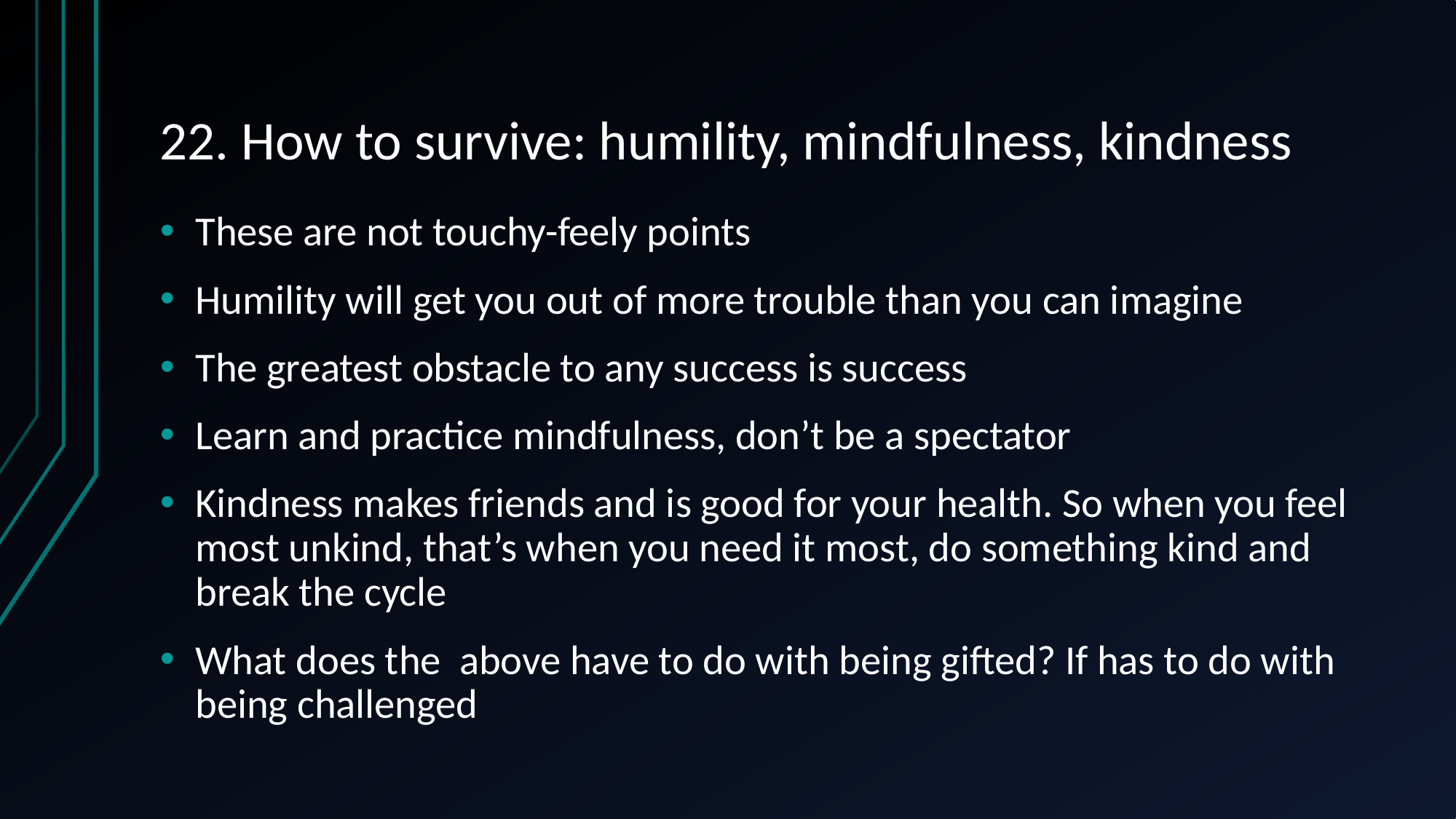

# 22. How to survive: humility, mindfulness, kindness
These are not touchy-feely points
Humility will get you out of more trouble than you can imagine
The greatest obstacle to any success is success
Learn and practice mindfulness, don’t be a spectator
Kindness makes friends and is good for your health. So when you feel most unkind, that’s when you need it most, do something kind and break the cycle
What does the  above have to do with being gifted? If has to do with being challenged